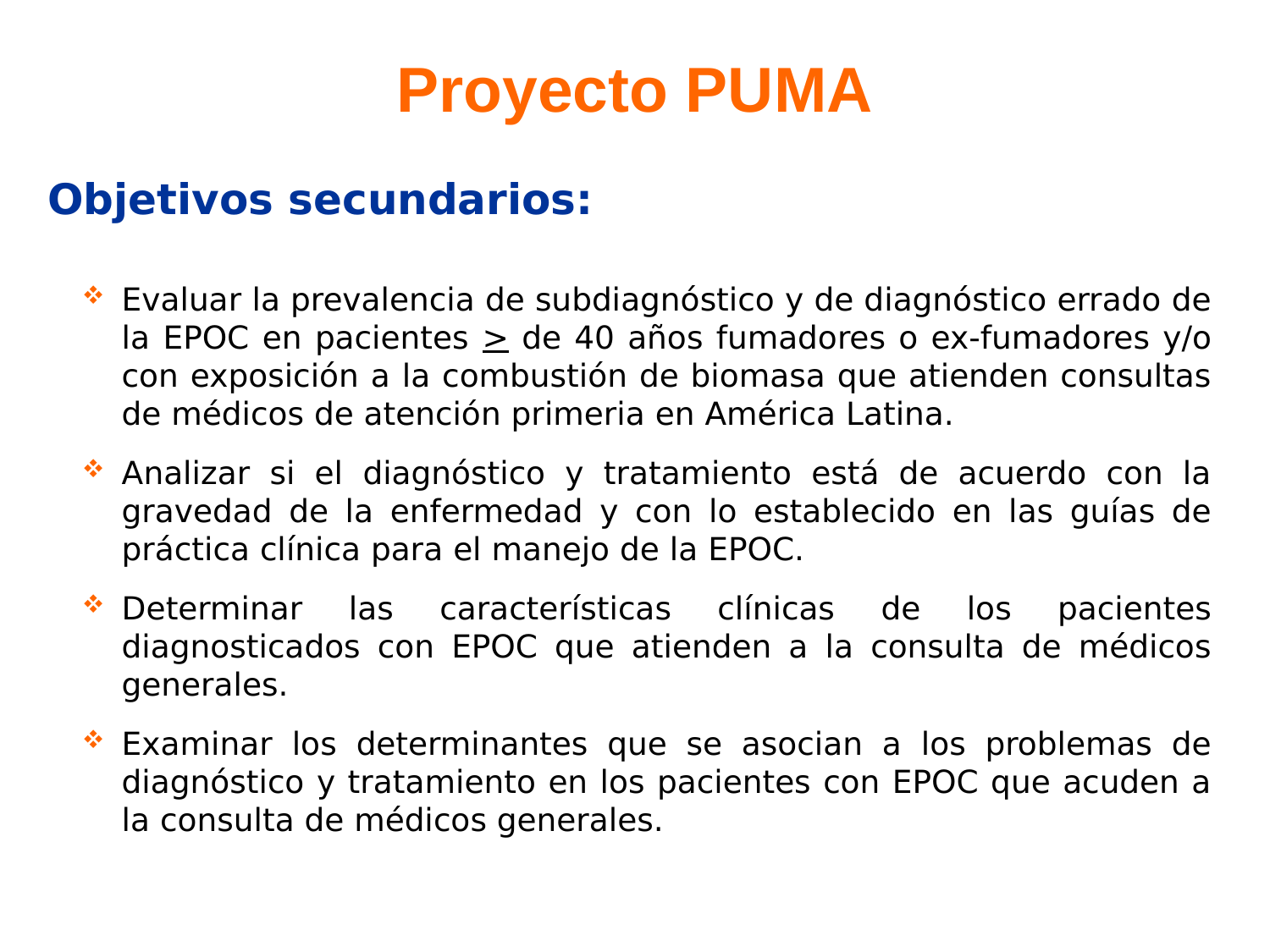

# Proyecto PUMA
Objetivos secundarios:

Evaluar la prevalencia de subdiagnóstico y de diagnóstico errado de la EPOC en pacientes > de 40 años fumadores o ex-fumadores y/o con exposición a la combustión de biomasa que atienden consultas de médicos de atención primeria en América Latina.
Analizar si el diagnóstico y tratamiento está de acuerdo con la gravedad de la enfermedad y con lo establecido en las guías de práctica clínica para el manejo de la EPOC.
Determinar las características clínicas de los pacientes diagnosticados con EPOC que atienden a la consulta de médicos generales.
Examinar los determinantes que se asocian a los problemas de diagnóstico y tratamiento en los pacientes con EPOC que acuden a la consulta de médicos generales.